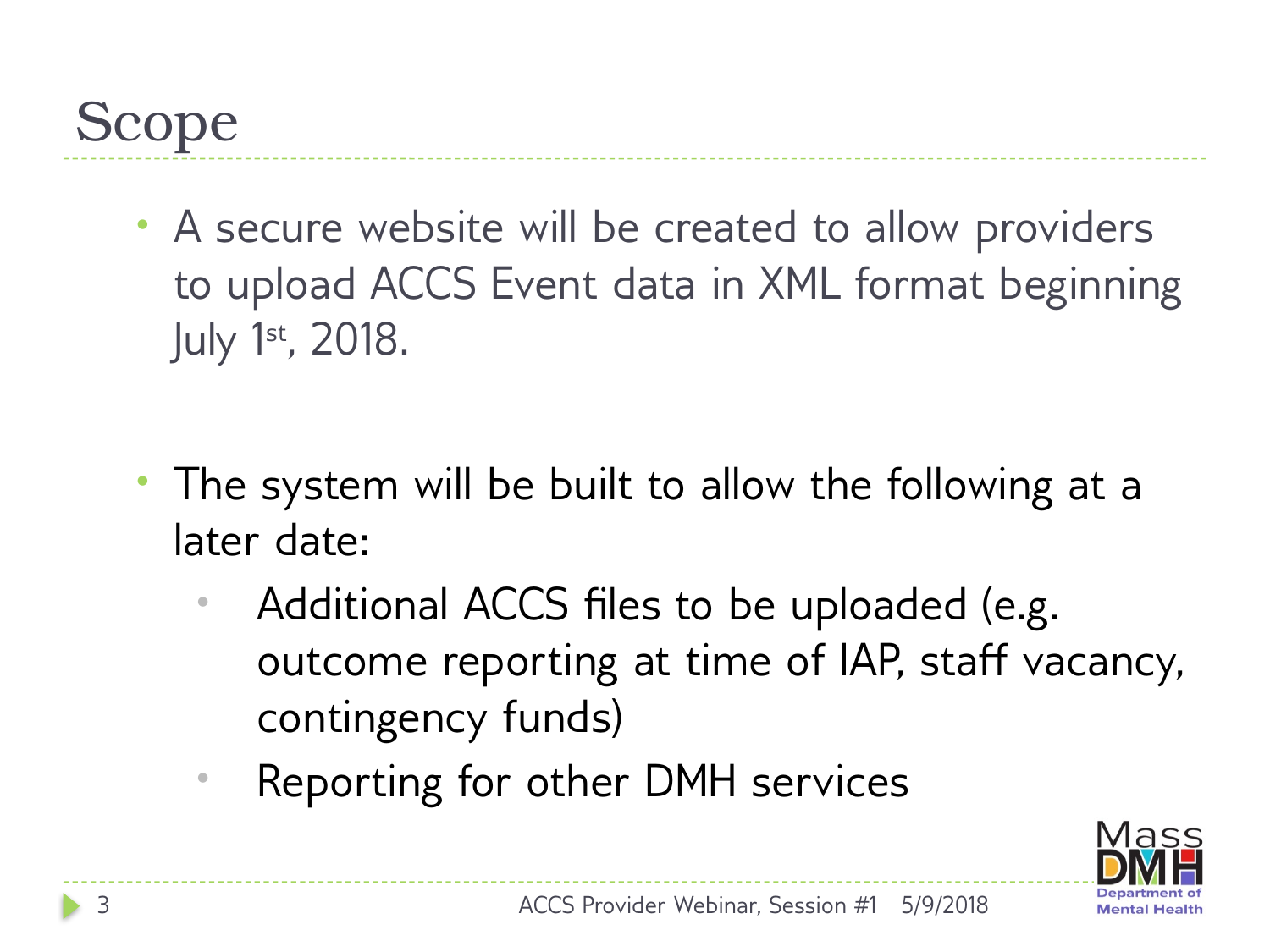

# Scope

A secure website will be created to allow providers to upload ACCS Event data in XML format beginning July 1st, 2018.

The system will be built to allow the following at a later date:
Additional ACCS files to be uploaded (e.g. outcome reporting at time of IAP, staff vacancy, contingency funds)
Reporting for other DMH services

3
ACCS Provider Webinar, Session #1
5/9/2018